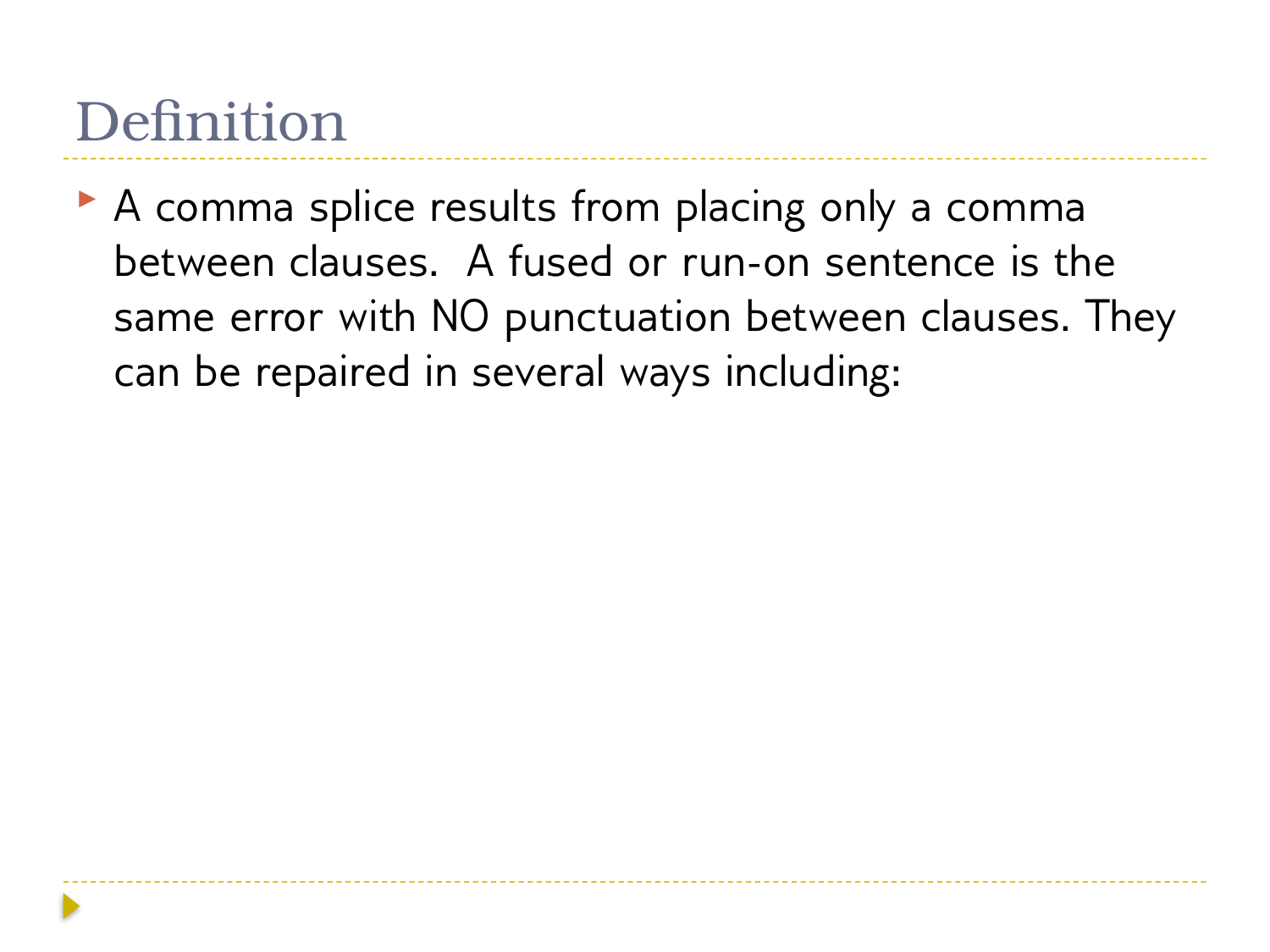

# Definition
A comma splice results from placing only a comma between clauses.  A fused or run-on sentence is the same error with NO punctuation between clauses. They can be repaired in several ways including: